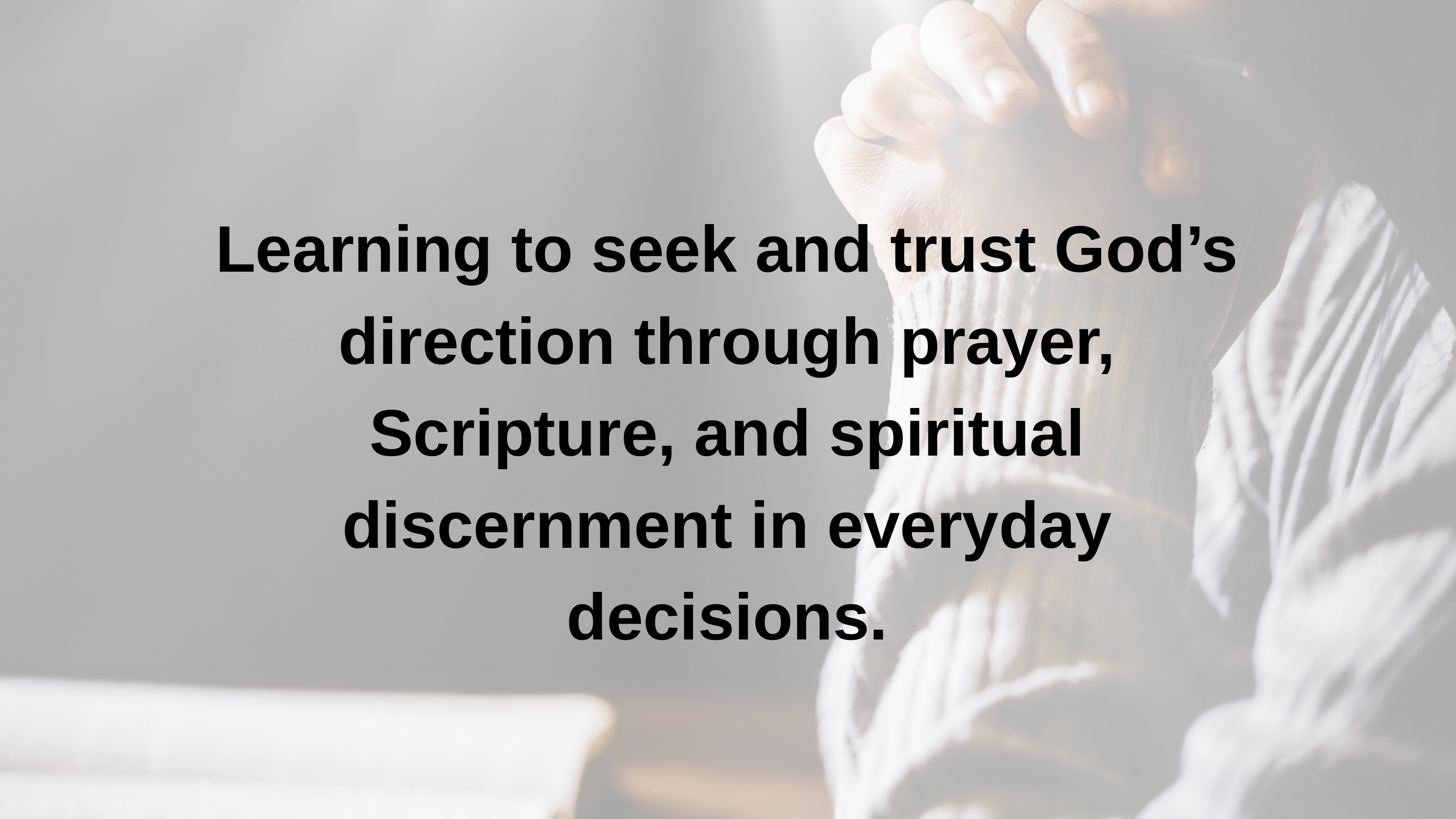

Learning to seek and trust God’s direction through prayer, Scripture, and spiritual discernment in everyday decisions.